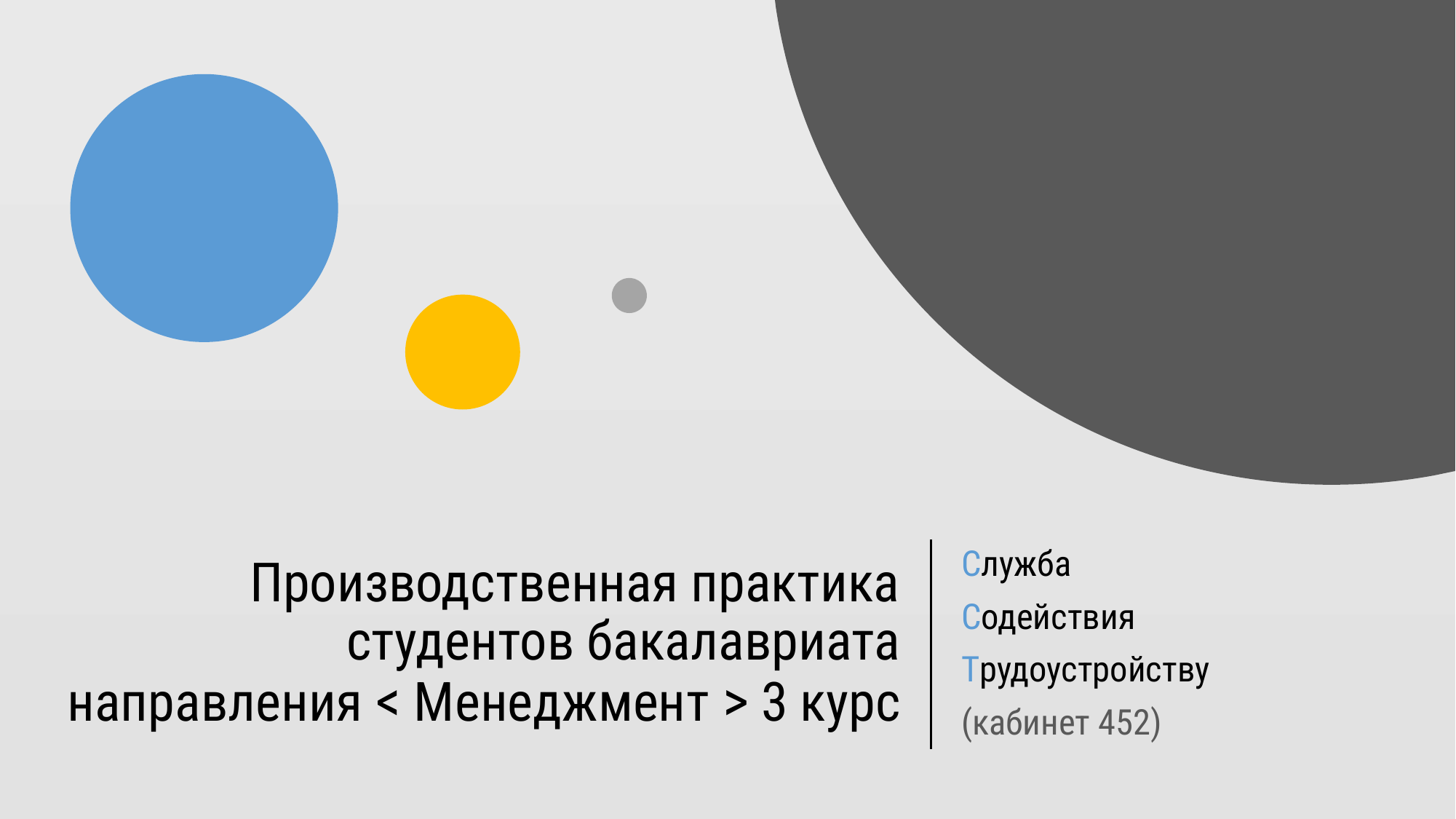

# Производственная практика студентов бакалавриата направления < Менеджмент > 3 курс
Служба
Содействия
Трудоустройству
(кабинет 452)